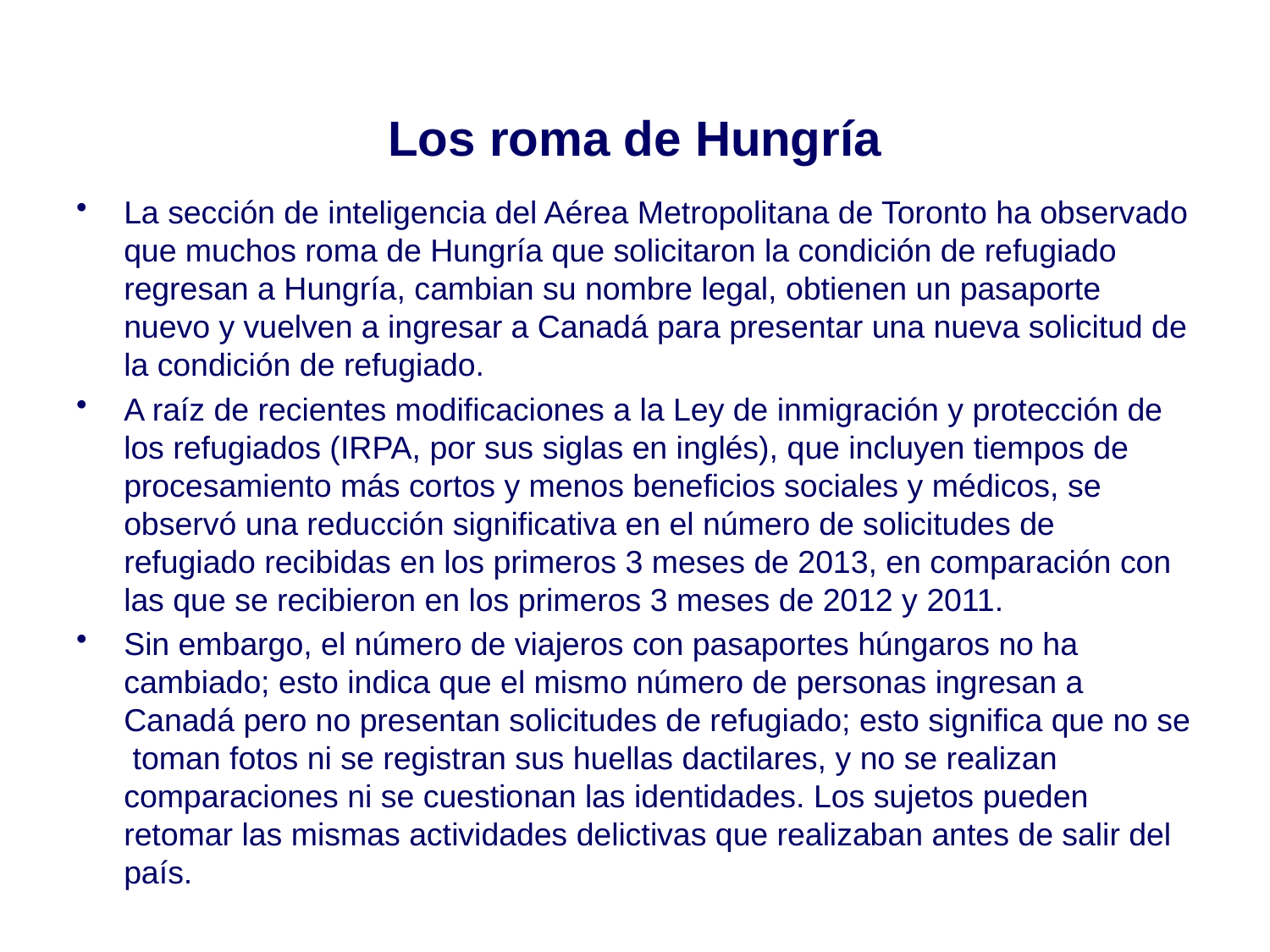

# Los roma de Hungría
La sección de inteligencia del Aérea Metropolitana de Toronto ha observado que muchos roma de Hungría que solicitaron la condición de refugiado regresan a Hungría, cambian su nombre legal, obtienen un pasaporte nuevo y vuelven a ingresar a Canadá para presentar una nueva solicitud de la condición de refugiado.
A raíz de recientes modificaciones a la Ley de inmigración y protección de los refugiados (IRPA, por sus siglas en inglés), que incluyen tiempos de procesamiento más cortos y menos beneficios sociales y médicos, se observó una reducción significativa en el número de solicitudes de refugiado recibidas en los primeros 3 meses de 2013, en comparación con las que se recibieron en los primeros 3 meses de 2012 y 2011.
Sin embargo, el número de viajeros con pasaportes húngaros no ha cambiado; esto indica que el mismo número de personas ingresan a Canadá pero no presentan solicitudes de refugiado; esto significa que no se  toman fotos ni se registran sus huellas dactilares, y no se realizan comparaciones ni se cuestionan las identidades. Los sujetos pueden retomar las mismas actividades delictivas que realizaban antes de salir del país.